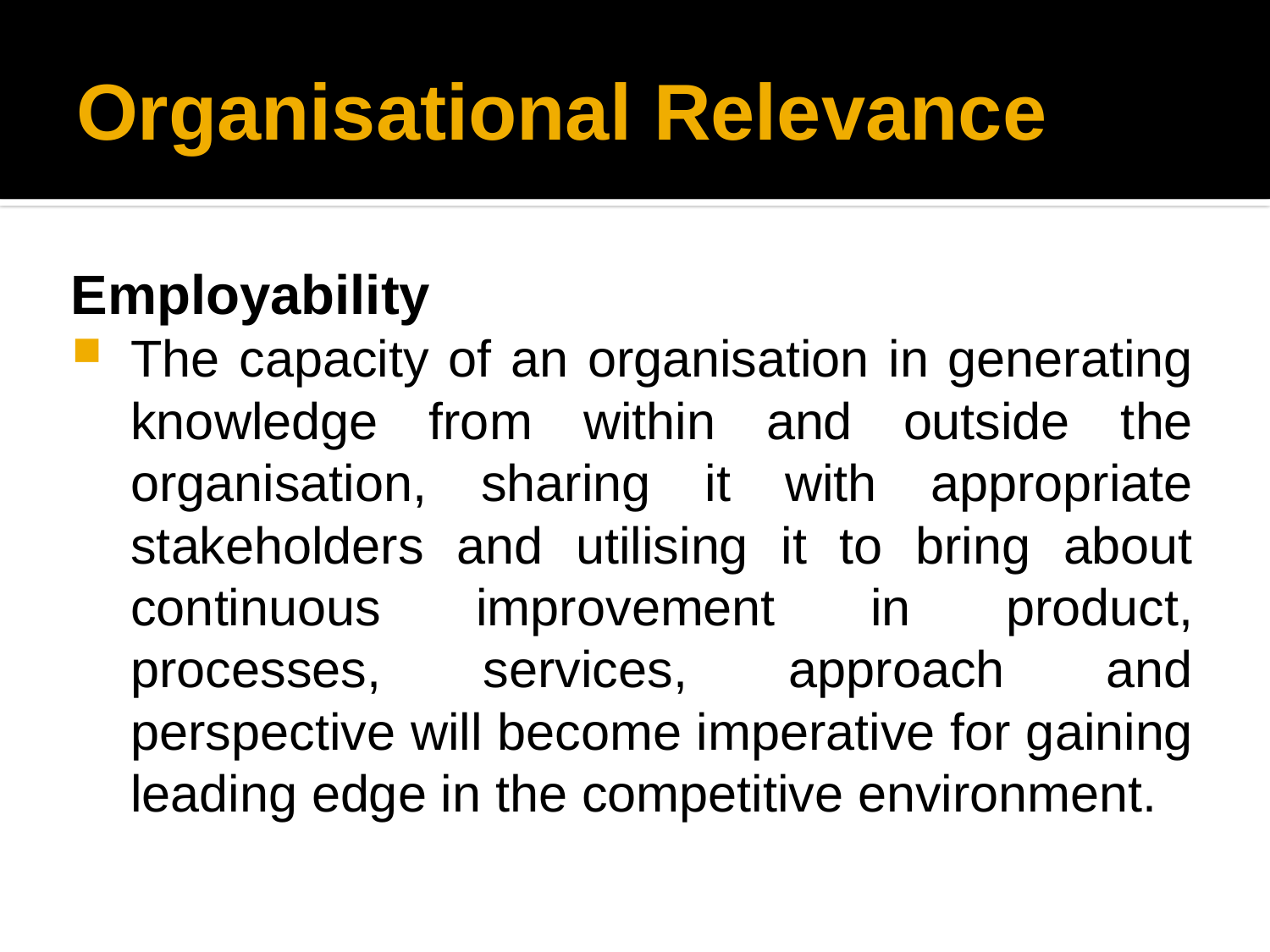

# Organisational Relevance
Employability
The capacity of an organisation in generating knowledge from within and outside the organisation, sharing it with appropriate stakeholders and utilising it to bring about continuous improvement in product, processes, services, approach and perspective will become imperative for gaining leading edge in the competitive environment.